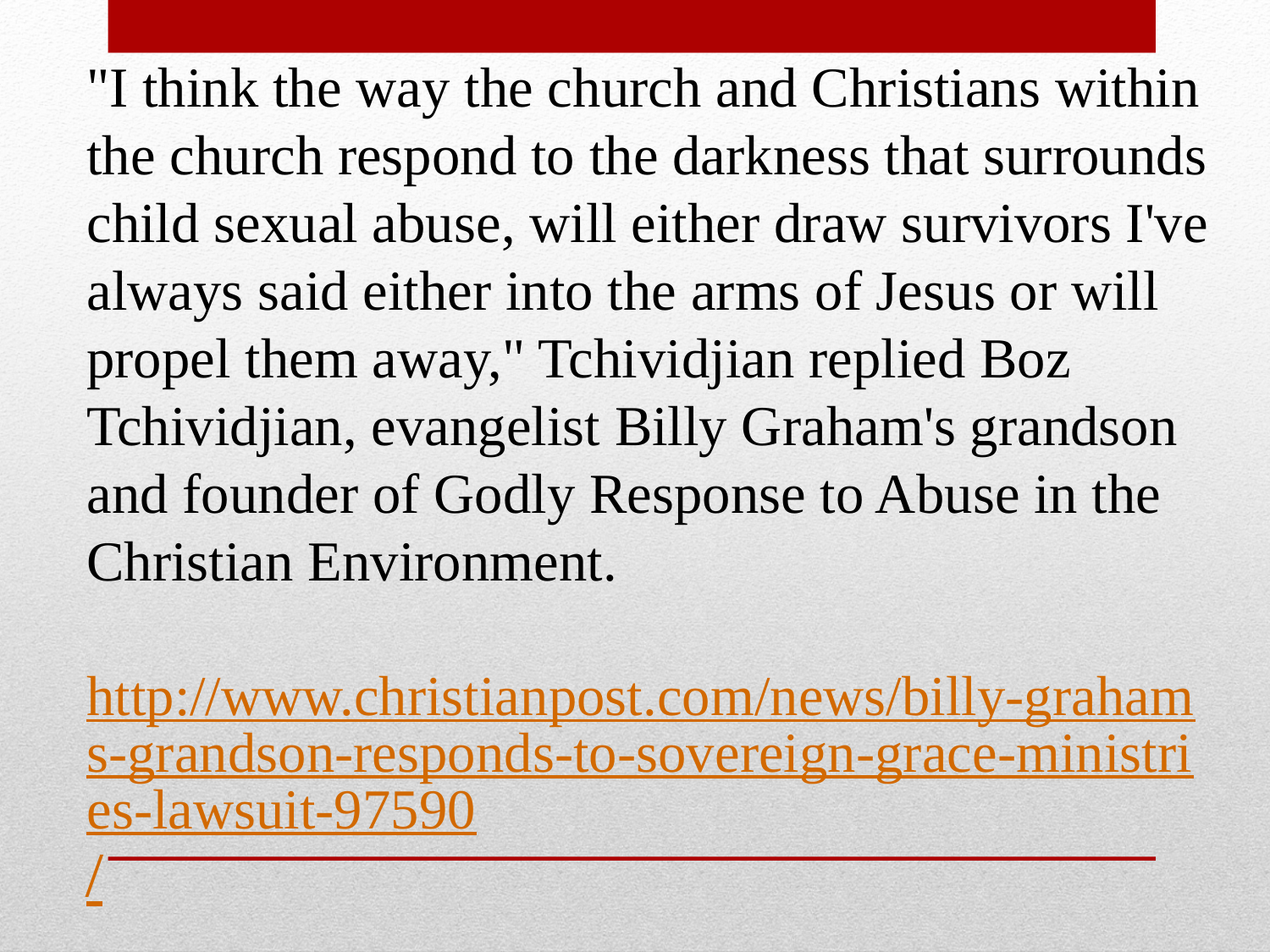

"I think the way the church and Christians within the church respond to the darkness that surrounds child sexual abuse, will either draw survivors I've always said either into the arms of Jesus or will propel them away," Tchividjian replied Boz Tchividjian, evangelist Billy Graham's grandson and founder of Godly Response to Abuse in the Christian Environment.

http://www.christianpost.com/news/billy-grahams-grandson-responds-to-sovereign-grace-ministries-lawsuit-97590/